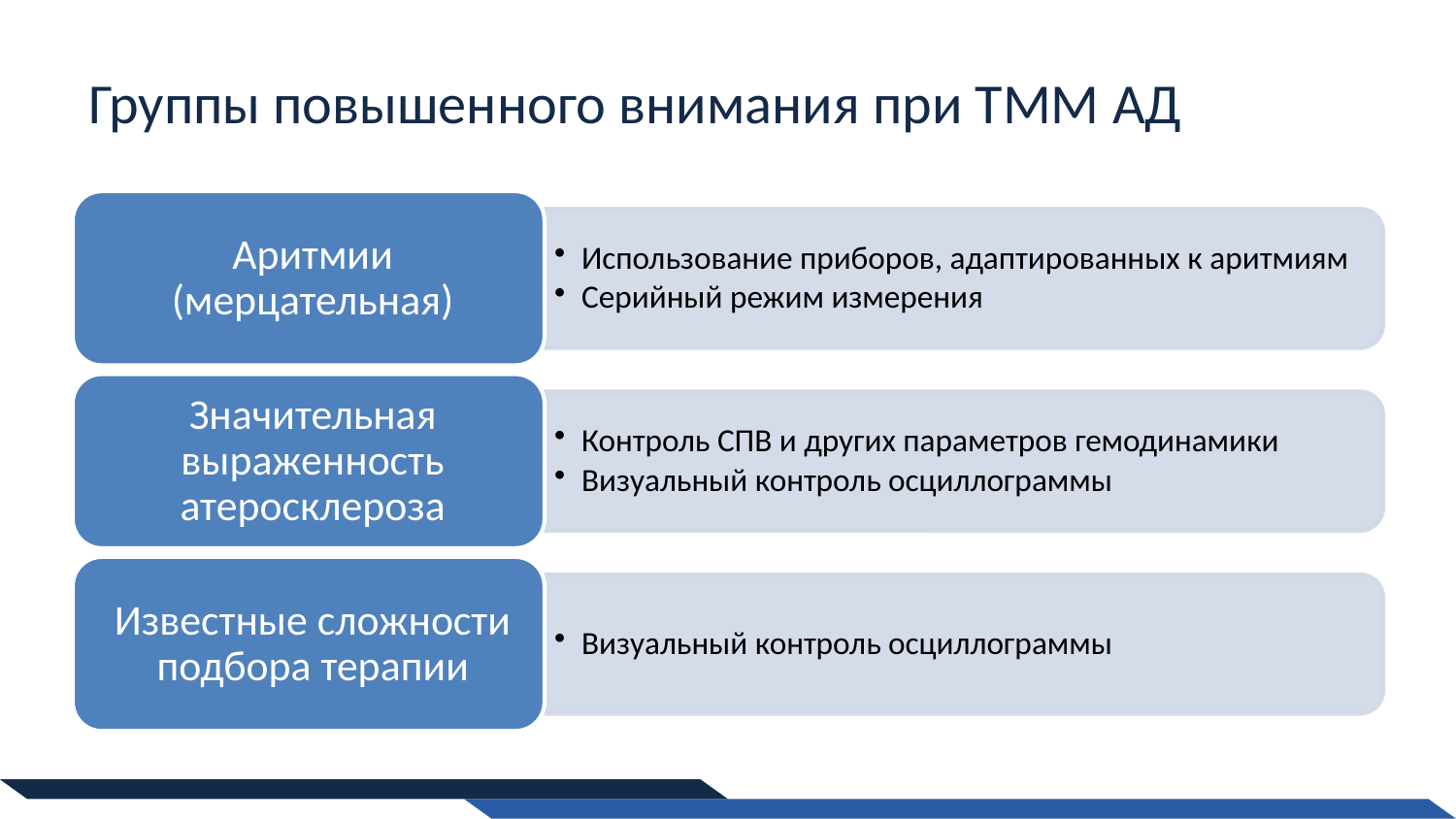

# Группы повышенного внимания при ТММ АД
Использование приборов, адаптированных к аритмиям
Серийный режим измерения
Аритмии (мерцательная)
Контроль СПВ и других параметров гемодинамики
Визуальный контроль осциллограммы
Значительная выраженность атеросклероза
Визуальный контроль осциллограммы
Известные сложности подбора терапии